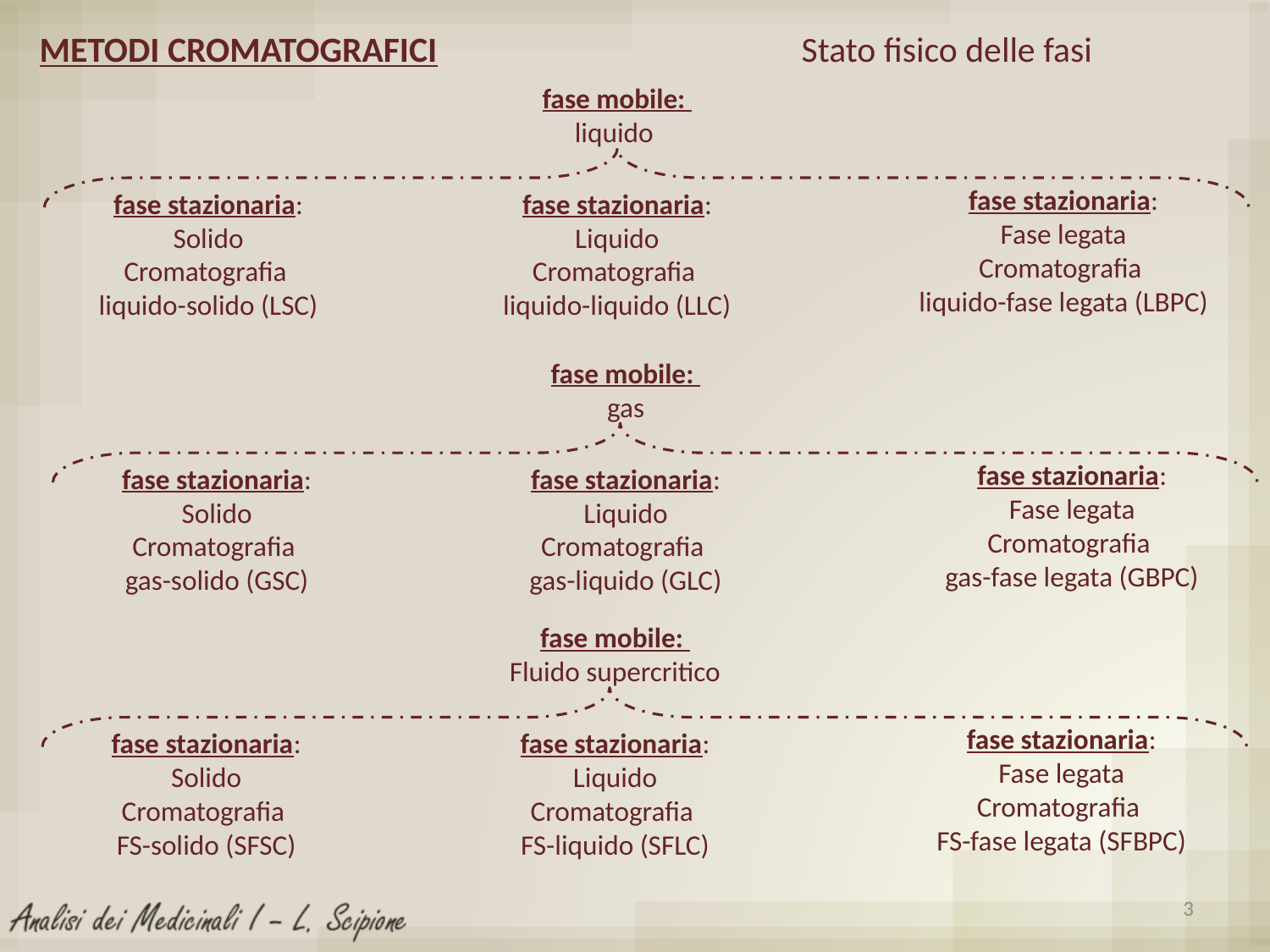

METODI CROMATOGRAFICI			Stato fisico delle fasi

fase mobile:
liquido

fase stazionaria:
Fase legata
Cromatografia
liquido-fase legata (LBPC)
fase stazionaria:
Solido
Cromatografia
liquido-solido (LSC)
fase stazionaria:
Liquido
Cromatografia
liquido-liquido (LLC)
fase mobile:
gas
fase stazionaria:
Fase legata
Cromatografia
gas-fase legata (GBPC)
fase stazionaria:
Solido
Cromatografia
gas-solido (GSC)
fase stazionaria:
Liquido
Cromatografia
gas-liquido (GLC)
fase mobile:
Fluido supercritico
fase stazionaria:
Fase legata
Cromatografia
FS-fase legata (SFBPC)
fase stazionaria:
Solido
Cromatografia
FS-solido (SFSC)
fase stazionaria:
Liquido
Cromatografia
FS-liquido (SFLC)
3